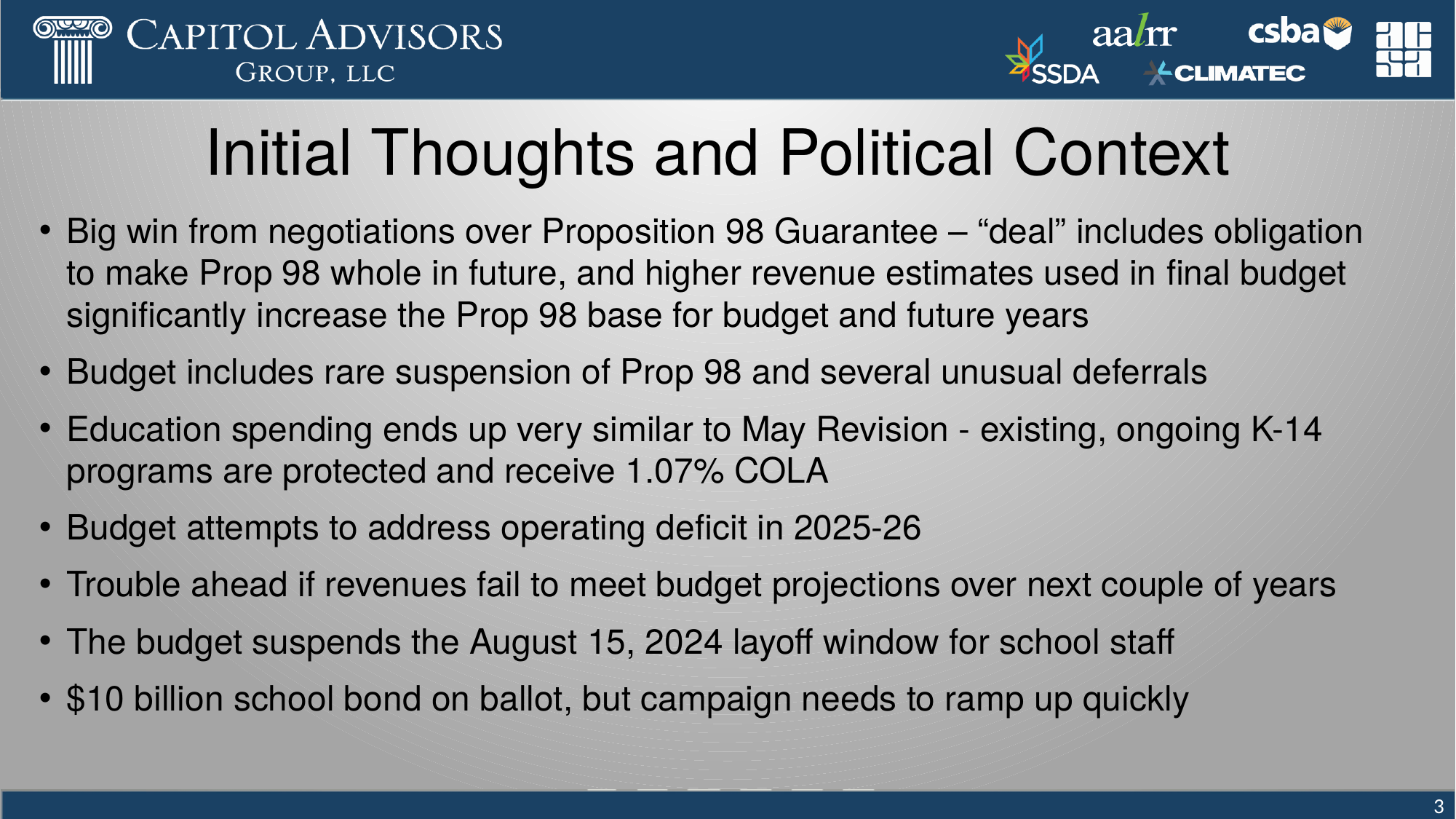

# Initial Thoughts and Political Context
Big win from negotiations over Proposition 98 Guarantee – “deal” includes obligation to make Prop 98 whole in future, and higher revenue estimates used in final budget significantly increase the Prop 98 base for budget and future years
Budget includes rare suspension of Prop 98 and several unusual deferrals
Education spending ends up very similar to May Revision - existing, ongoing K-14 programs are protected and receive 1.07% COLA
Budget attempts to address operating deficit in 2025-26
Trouble ahead if revenues fail to meet budget projections over next couple of years
The budget suspends the August 15, 2024 layoff window for school staff
$10 billion school bond on ballot, but campaign needs to ramp up quickly

3